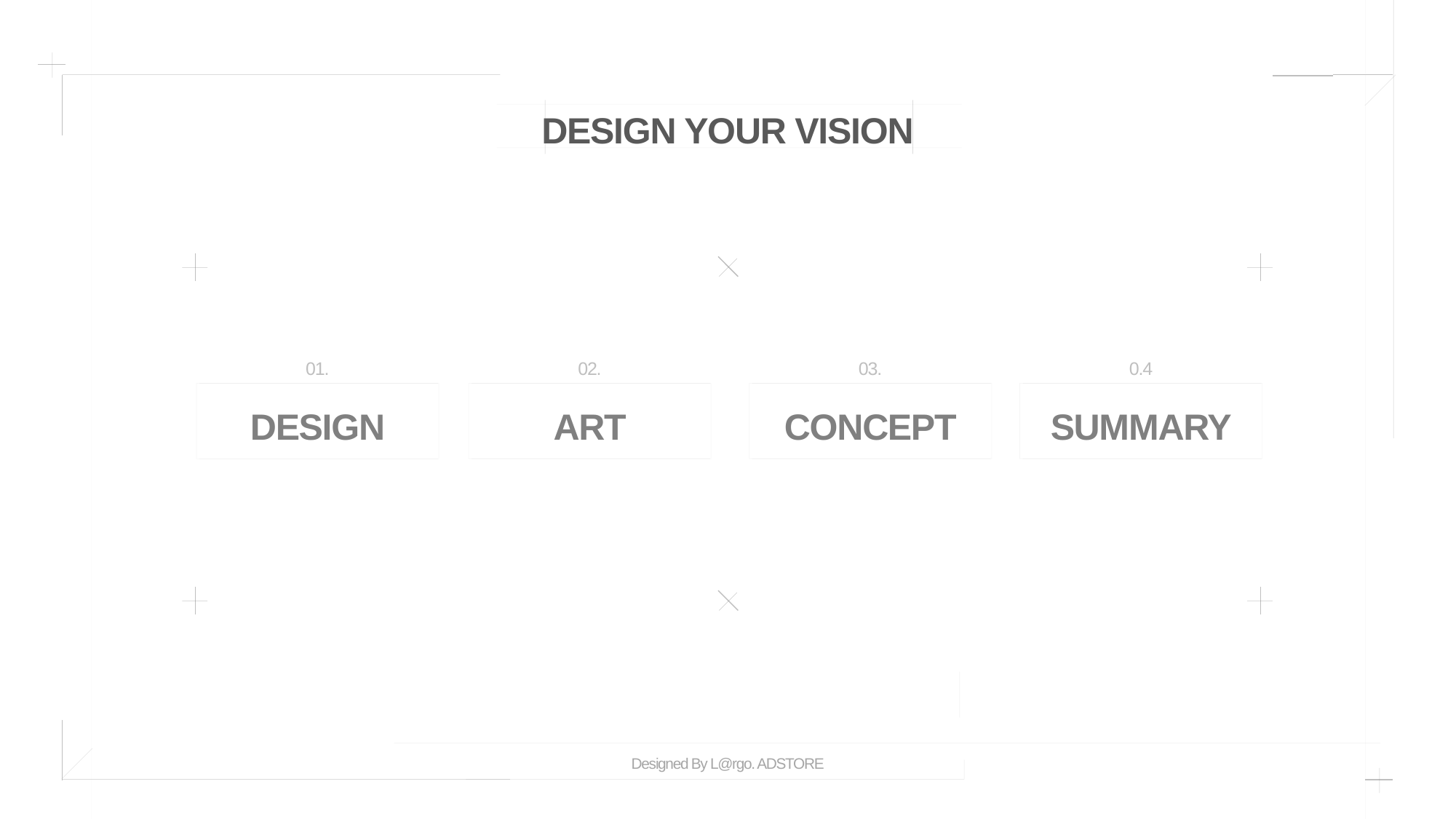

DESIGN YOUR VISION
01.
02.
03.
0.4
# DESIGN
ART
CONCEPT
SUMMARY
Designed By L@rgo. ADSTORE